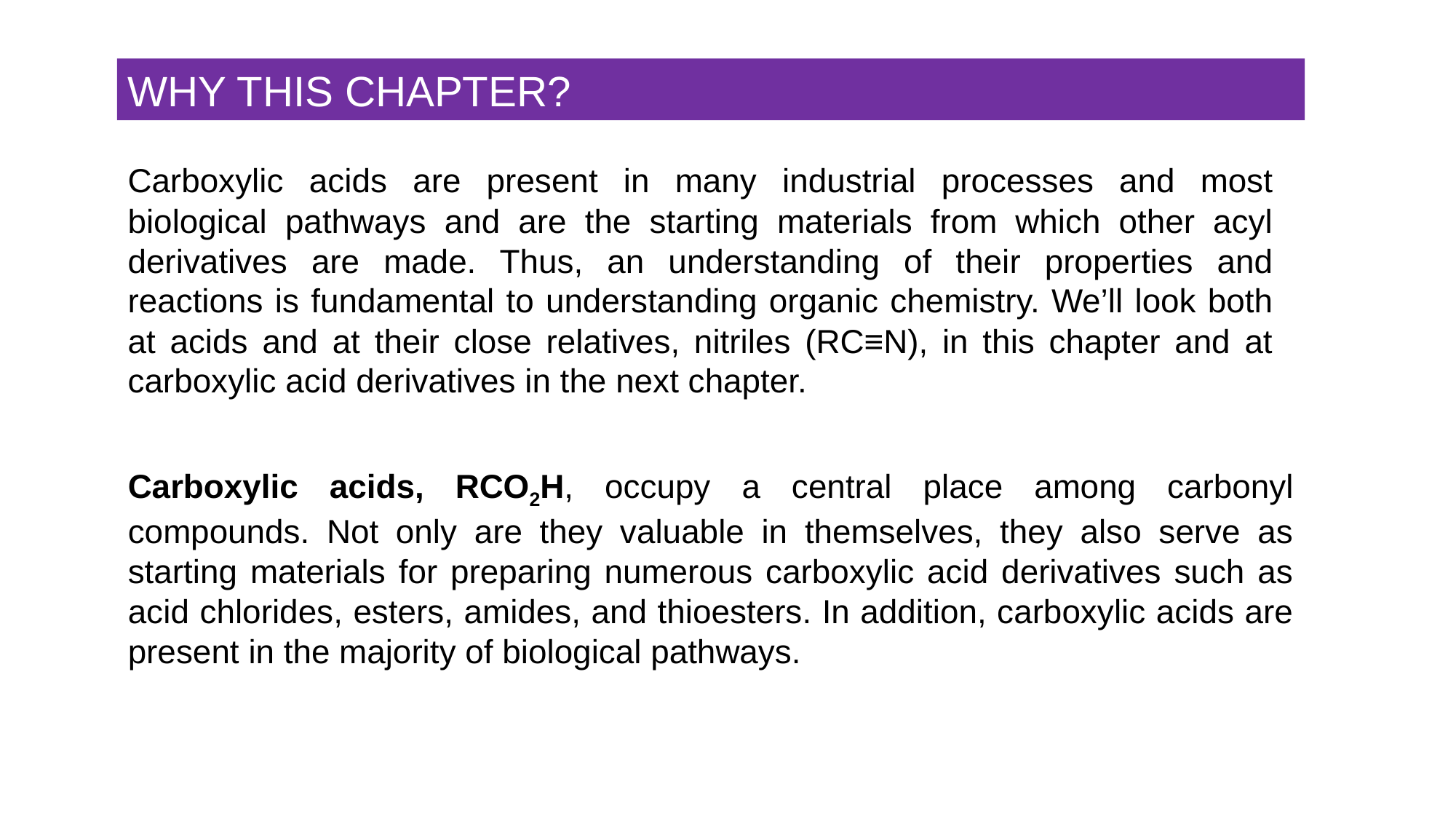

WHY THIS CHAPTER?
Carboxylic acids are present in many industrial processes and most biological pathways and are the starting materials from which other acyl derivatives are made. Thus, an understanding of their properties and reactions is fundamental to understanding organic chemistry. We’ll look both at acids and at their close relatives, nitriles (RC≡N), in this chapter and at carboxylic acid derivatives in the next chapter.
Carboxylic acids, RCO2H, occupy a central place among carbonyl compounds. Not only are they valuable in themselves, they also serve as starting materials for preparing numerous carboxylic acid derivatives such as acid chlorides, esters, amides, and thioesters. In addition, carboxylic acids are present in the majority of biological pathways.